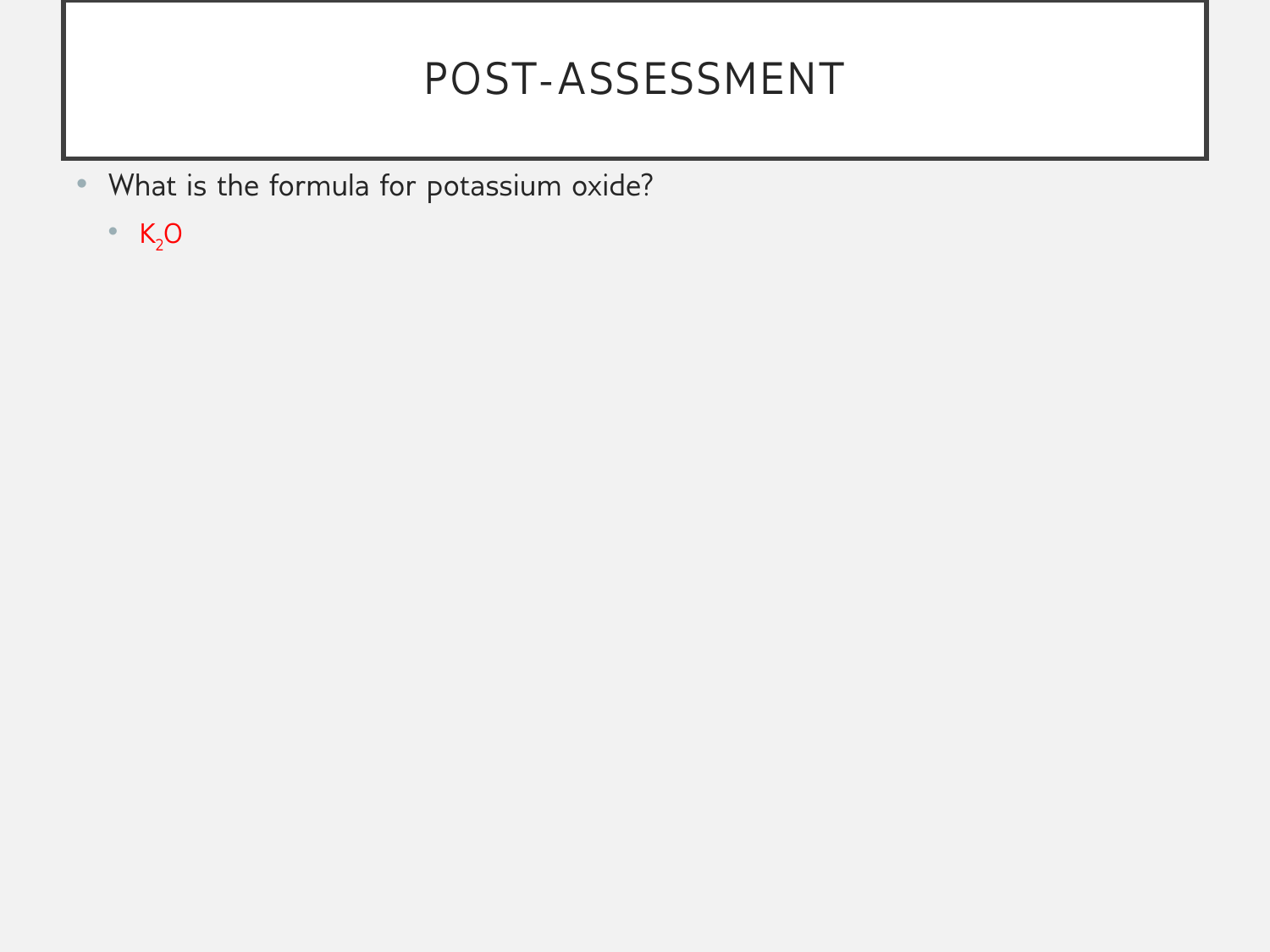

# Post-assessment
What is the formula for potassium oxide?
K2O